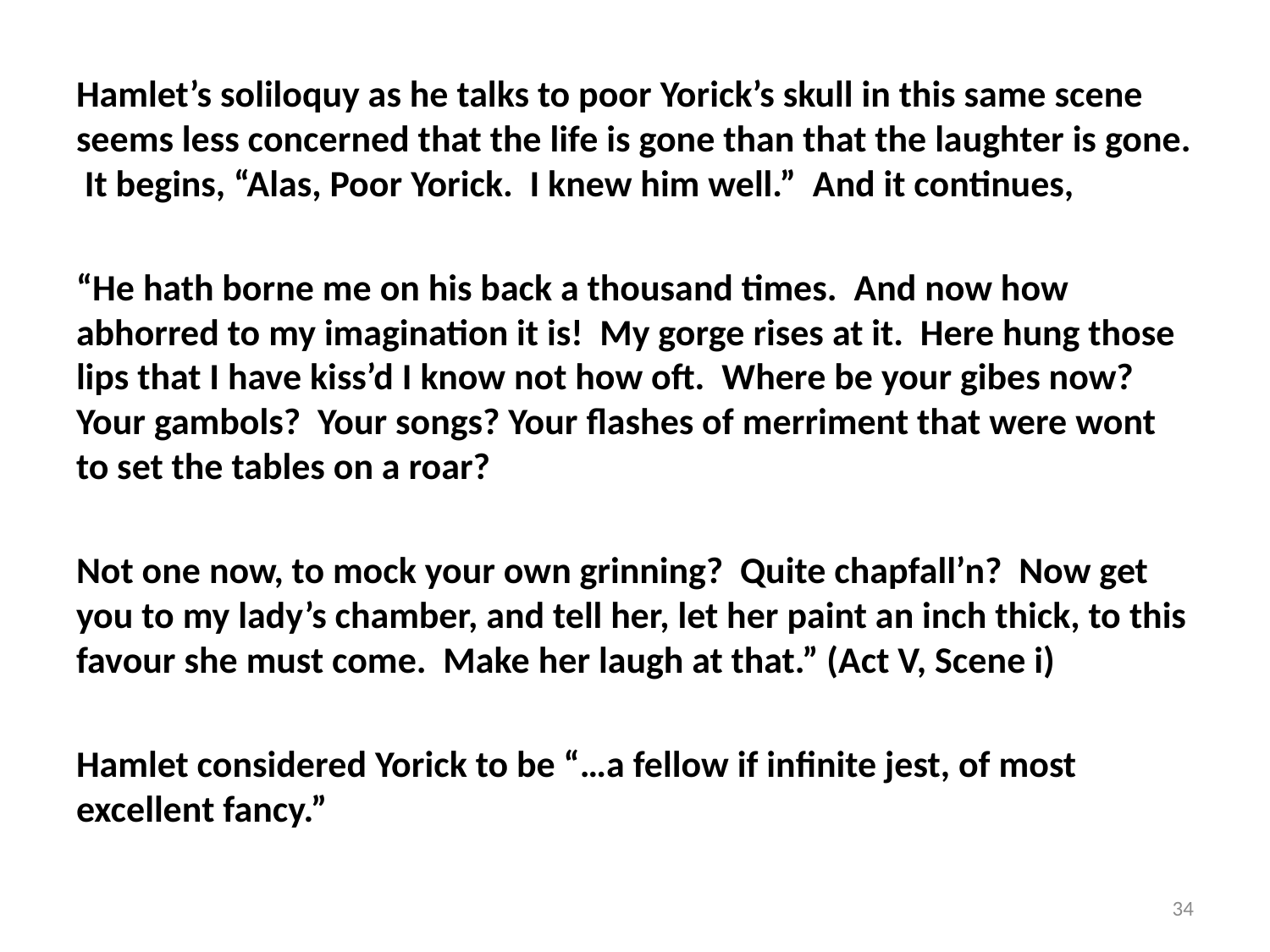

Hamlet’s soliloquy as he talks to poor Yorick’s skull in this same scene seems less concerned that the life is gone than that the laughter is gone.  It begins, “Alas, Poor Yorick.  I knew him well.”  And it continues,

“He hath borne me on his back a thousand times.  And now how abhorred to my imagination it is!  My gorge rises at it.  Here hung those lips that I have kiss’d I know not how oft.  Where be your gibes now?  Your gambols?  Your songs? Your flashes of merriment that were wont to set the tables on a roar?

Not one now, to mock your own grinning?  Quite chapfall’n?  Now get you to my lady’s chamber, and tell her, let her paint an inch thick, to this favour she must come.  Make her laugh at that.” (Act V, Scene i)

Hamlet considered Yorick to be “…a fellow if infinite jest, of most excellent fancy.”
34